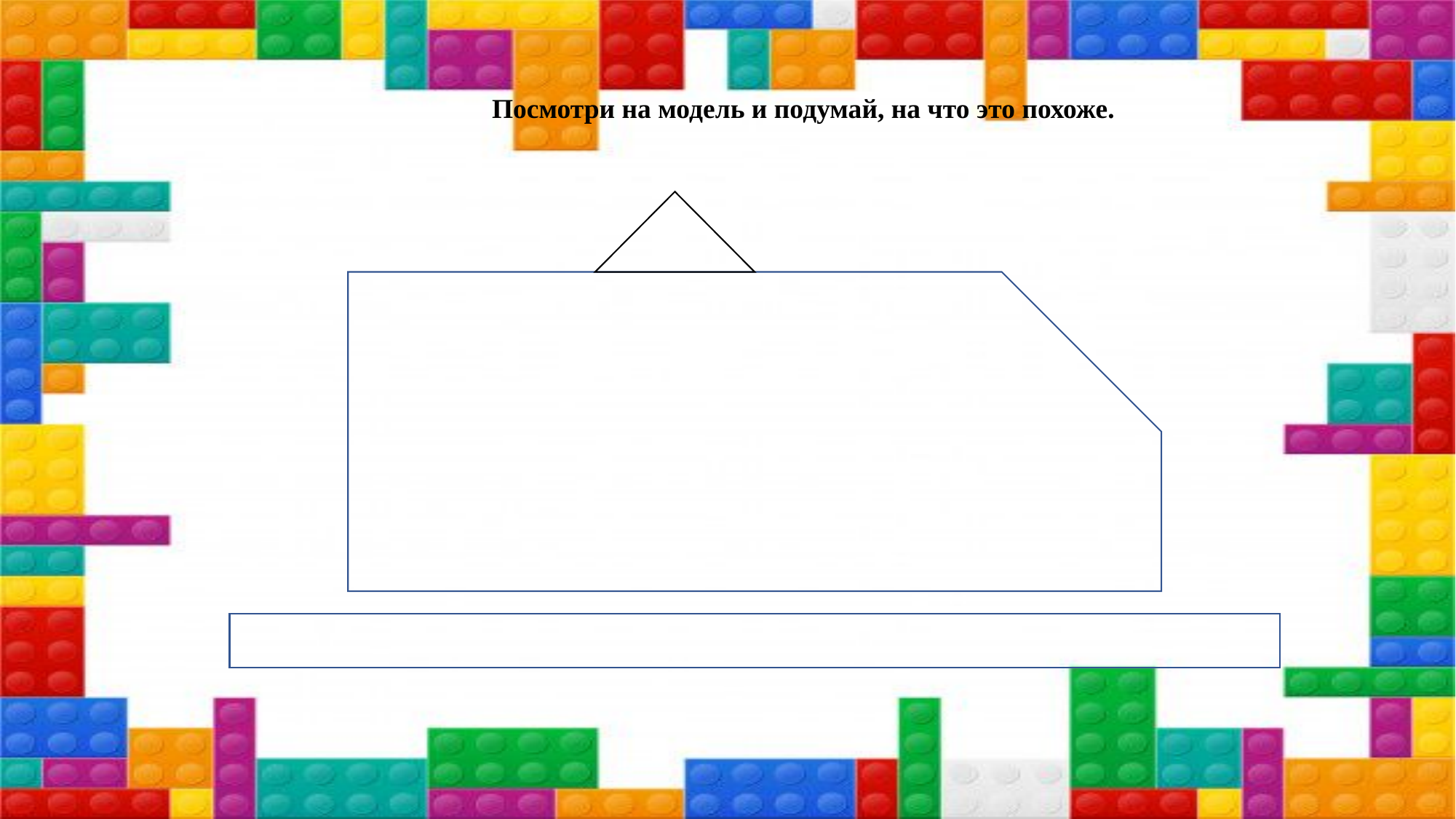

Посмотри на модель и подумай, на что это похоже.